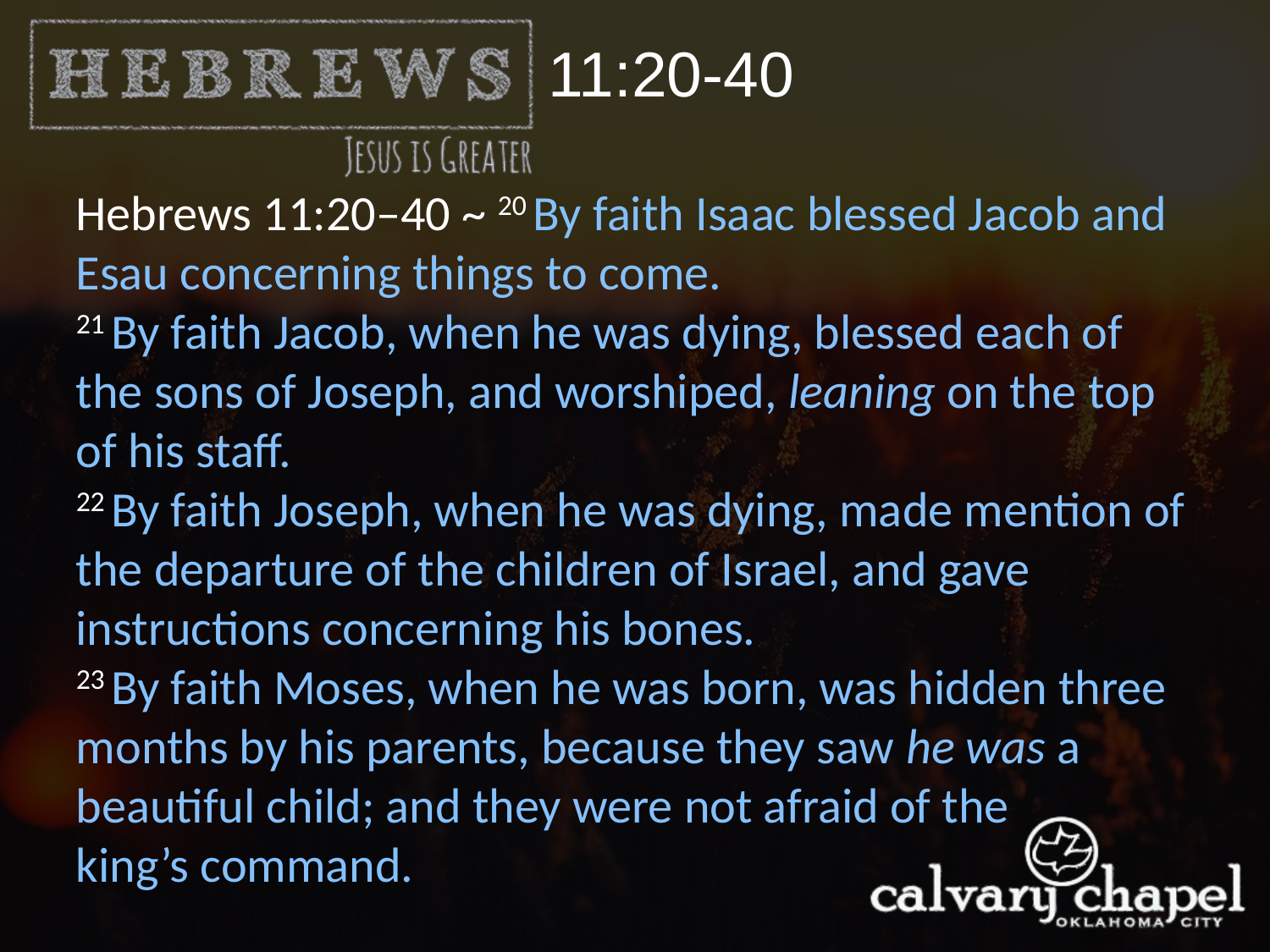

11:20-40
Hebrews 11:20–40 ~ 20 By faith Isaac blessed Jacob and Esau concerning things to come.
21 By faith Jacob, when he was dying, blessed each of the sons of Joseph, and worshiped, leaning on the top of his staff.
22 By faith Joseph, when he was dying, made mention of the departure of the children of Israel, and gave instructions concerning his bones.
23 By faith Moses, when he was born, was hidden three months by his parents, because they saw he was a beautiful child; and they were not afraid of the
king’s command.